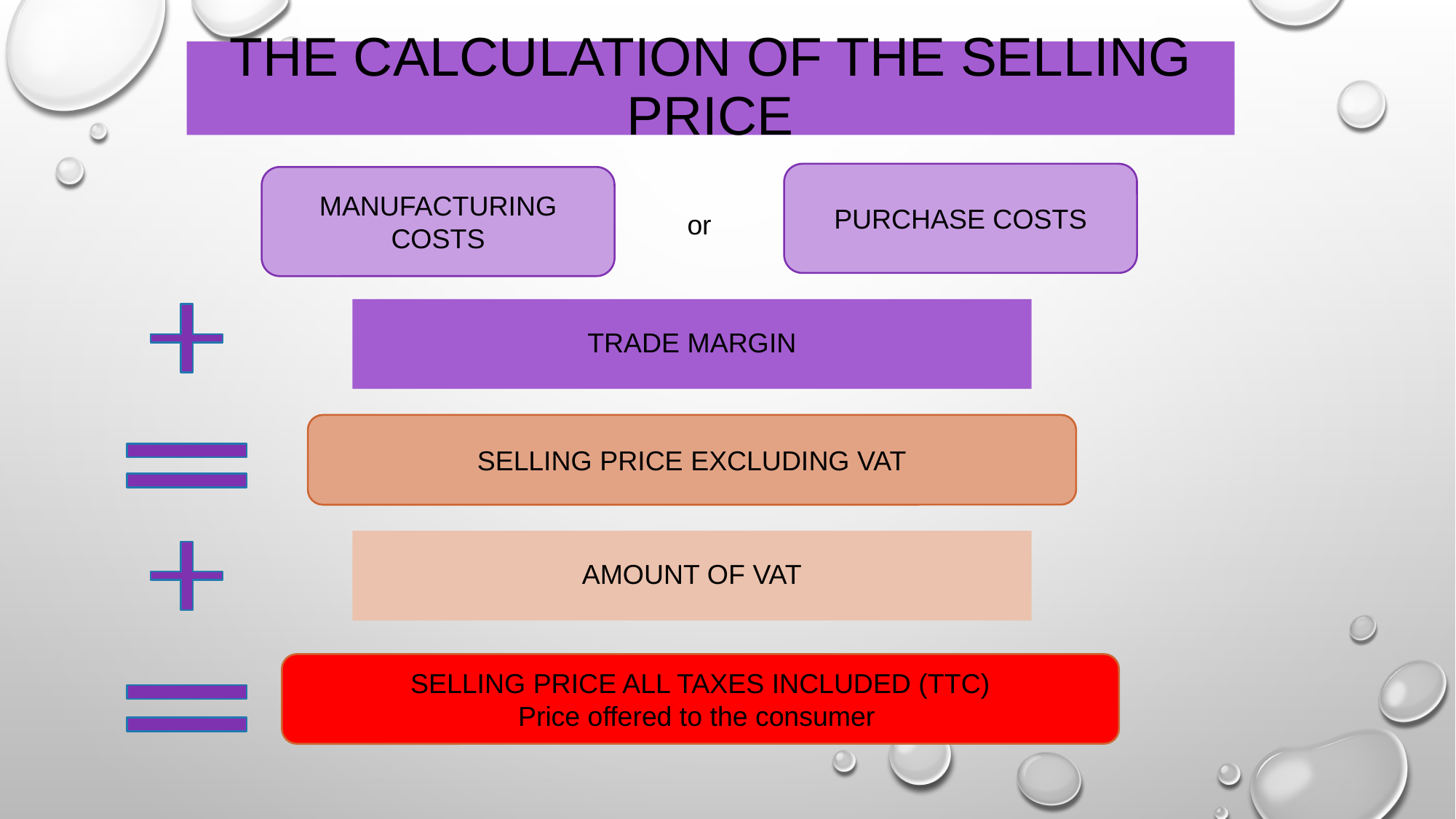

# THE CALCULATION OF THE SELLING PRICE
PURCHASE COSTS
MANUFACTURING COSTS
or
Trade margin

SELLING PRICE EXCLUDING VAT

Amount of VAT

SELLING PRICE ALL TAXES INCLUDED (TTC)
Price offered to the consumer